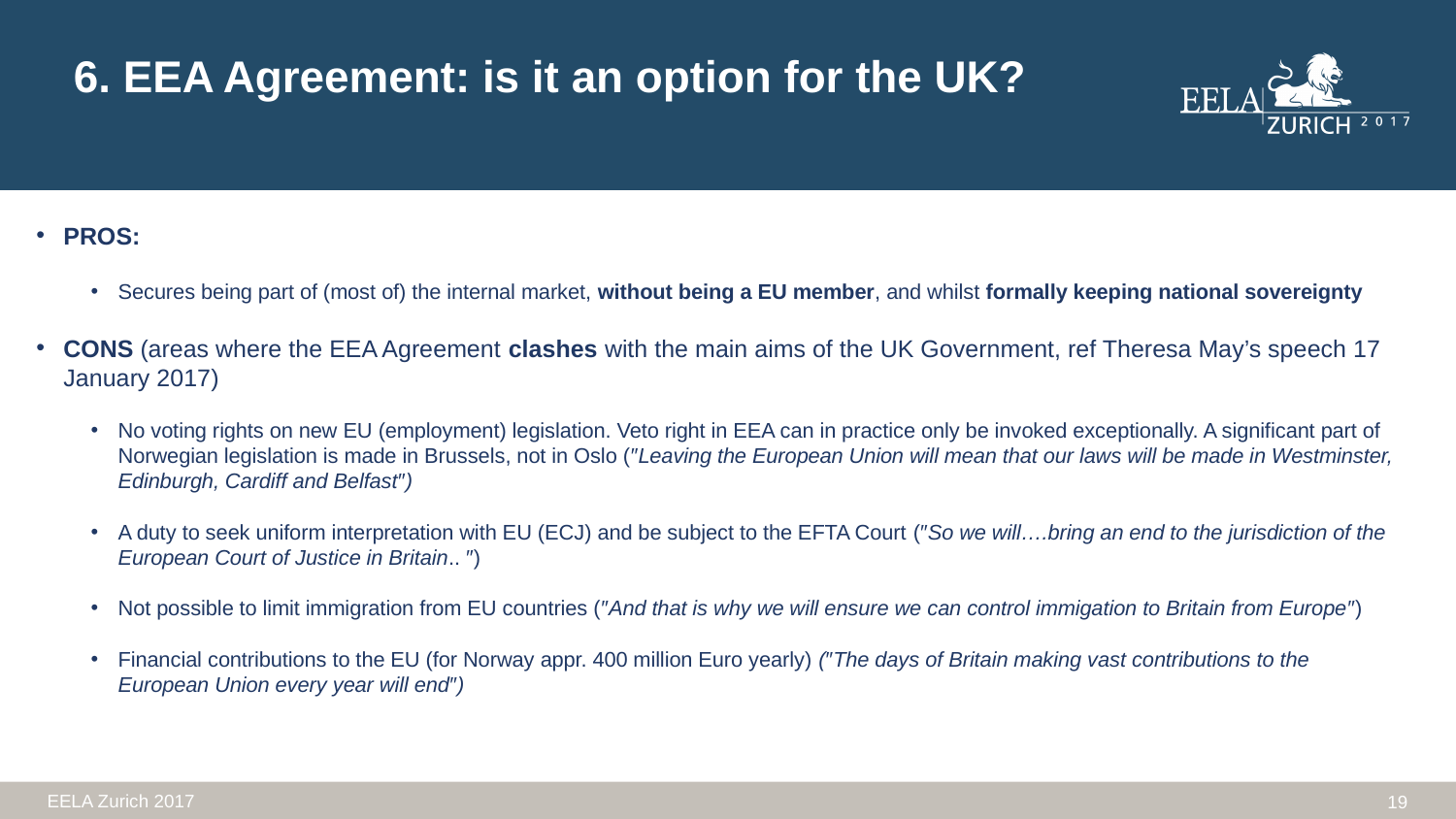

6. EEA Agreement: is it an option for the UK?
PROS:

Secures being part of (most of) the internal market, without being a EU member, and whilst formally keeping national sovereignty

CONS (areas where the EEA Agreement clashes with the main aims of the UK Government, ref Theresa May’s speech 17 January 2017)

No voting rights on new EU (employment) legislation. Veto right in EEA can in practice only be invoked exceptionally. A significant part of Norwegian legislation is made in Brussels, not in Oslo (″Leaving the European Union will mean that our laws will be made in Westminster, Edinburgh, Cardiff and Belfast″)

A duty to seek uniform interpretation with EU (ECJ) and be subject to the EFTA Court (″So we will….bring an end to the jurisdiction of the European Court of Justice in Britain.. ″)

Not possible to limit immigration from EU countries (″And that is why we will ensure we can control immigation to Britain from Europe″)

Financial contributions to the EU (for Norway appr. 400 million Euro yearly) (″The days of Britain making vast contributions to the European Union every year will end″)

19